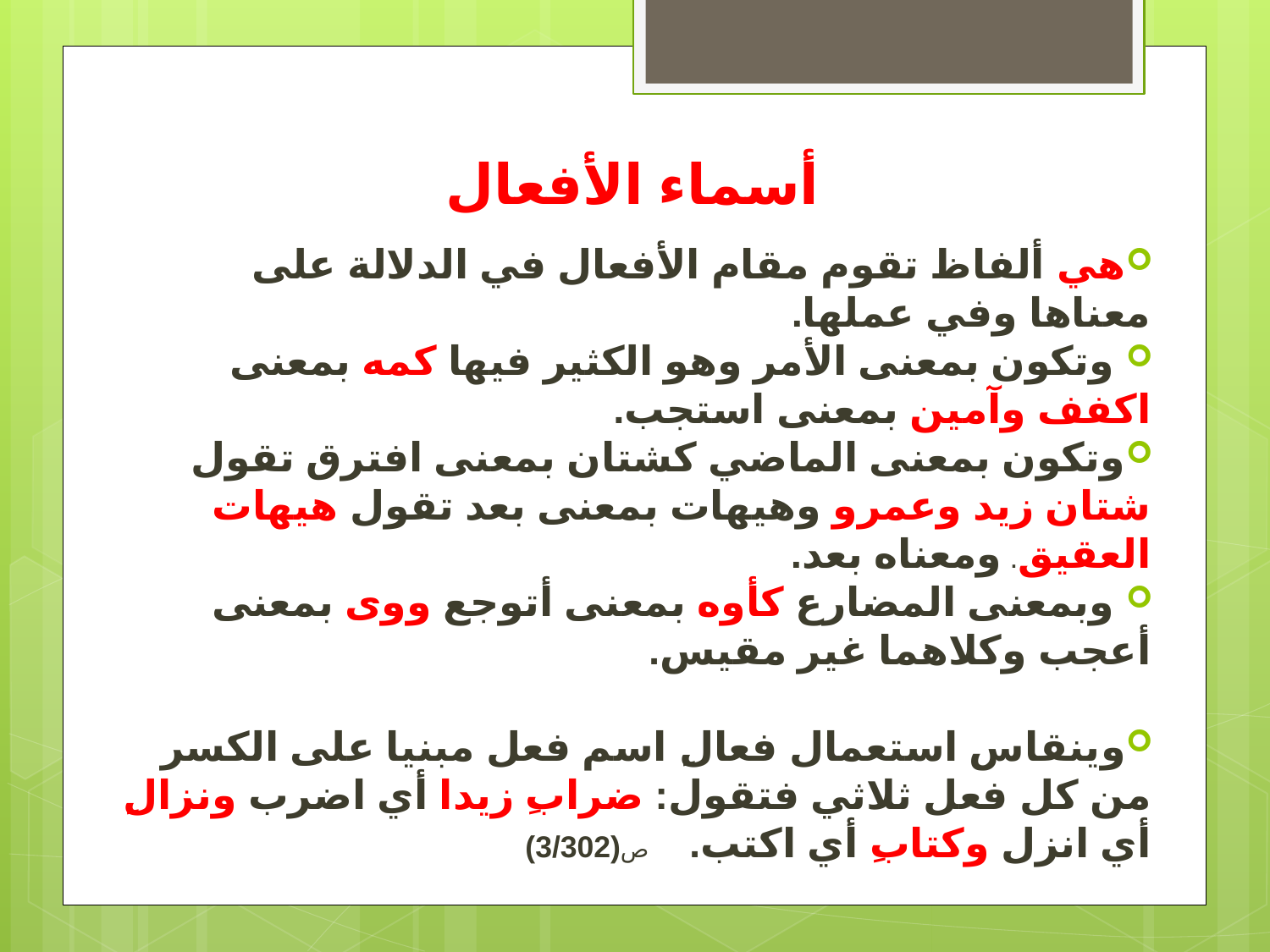

# أسماء الأفعال
هي ألفاظ تقوم مقام الأفعال في الدلالة على معناها وفي عملها.
 وتكون بمعنى الأمر وهو الكثير فيها كمه بمعنى اكفف وآمين بمعنى استجب.
وتكون بمعنى الماضي كشتان بمعنى افترق تقول شتان زيد وعمرو وهيهات بمعنى بعد تقول هيهات العقيق. ومعناه بعد.
 وبمعنى المضارع كأوه بمعنى أتوجع ووى بمعنى أعجب وكلاهما غير مقيس.

وينقاس استعمال فعالِ اسم فعل مبنيا على الكسر من كل فعل ثلاثي فتقول: ضرابِ زيدا أي اضرب ونزالِ أي انزل وكتابِ أي اكتب.    ص(3/302)